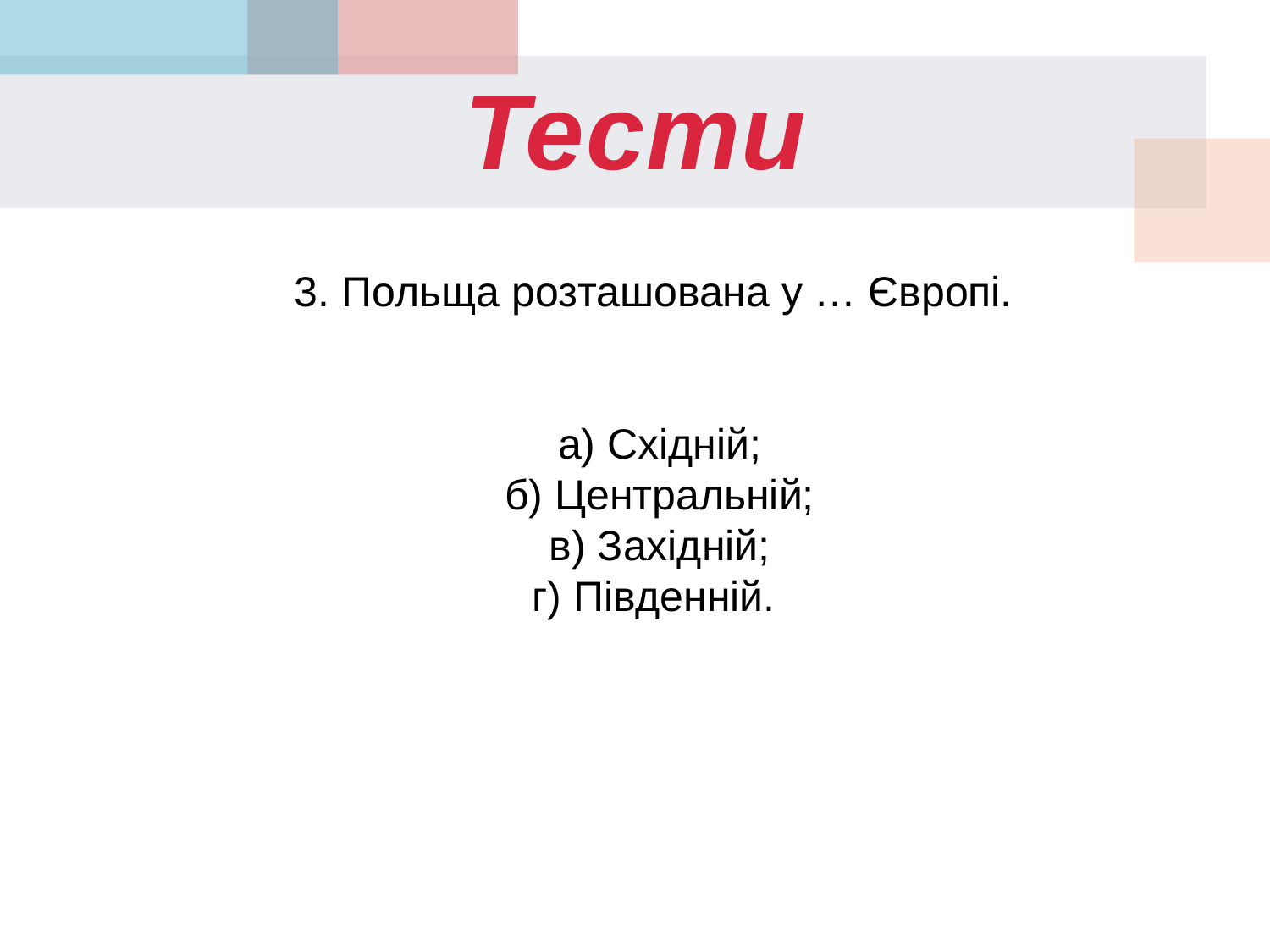

Тести
3. Польща розташована у … Європі.

а) Східній;
б) Центральній;
в) Західній;
г) Південній.